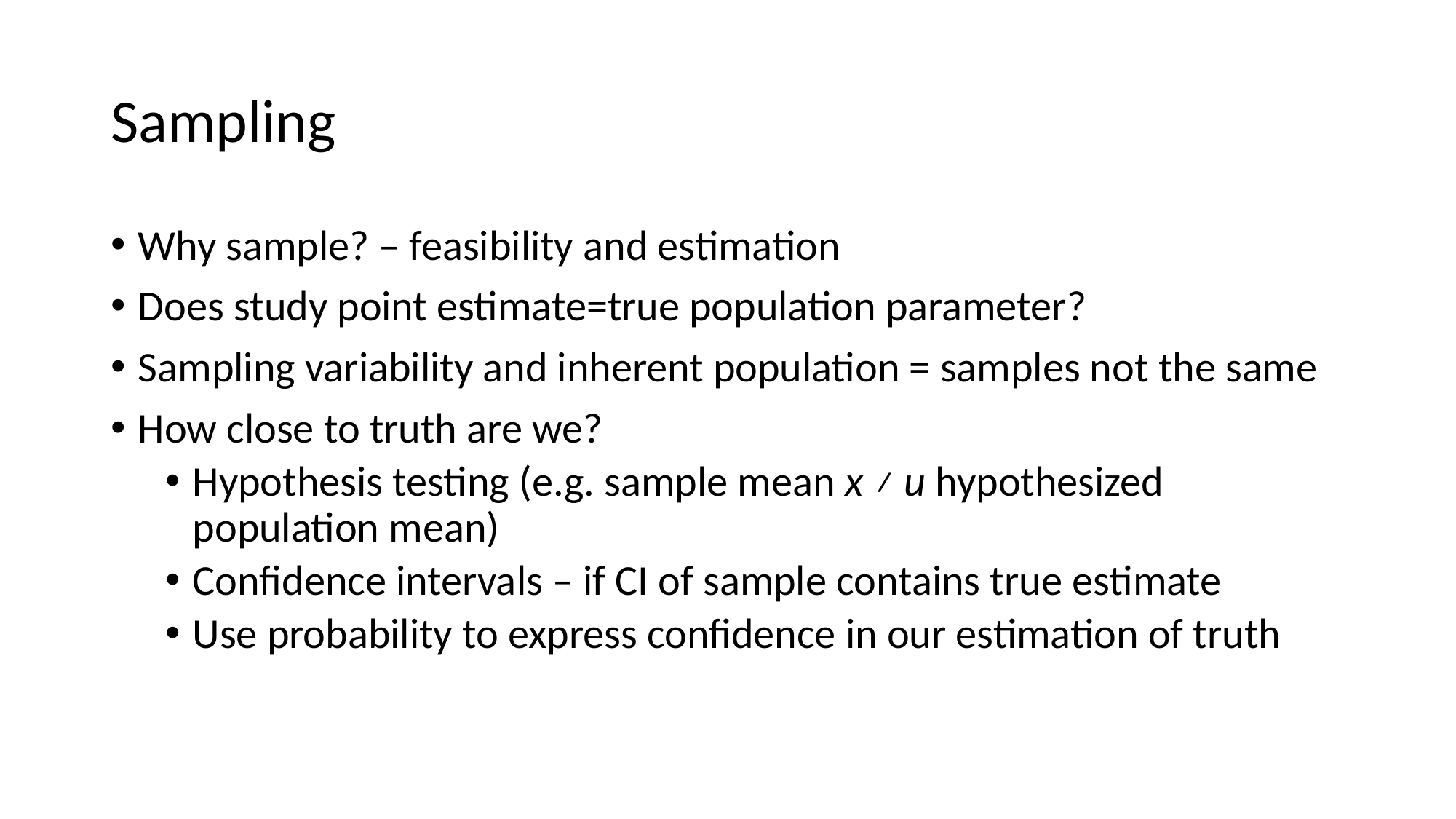

# Sampling
Why sample? – feasibility and estimation
Does study point estimate=true population parameter?
Sampling variability and inherent population = samples not the same
How close to truth are we?
Hypothesis testing (e.g. sample mean x ≠ u hypothesized population mean)
Confidence intervals – if CI of sample contains true estimate
Use probability to express confidence in our estimation of truth